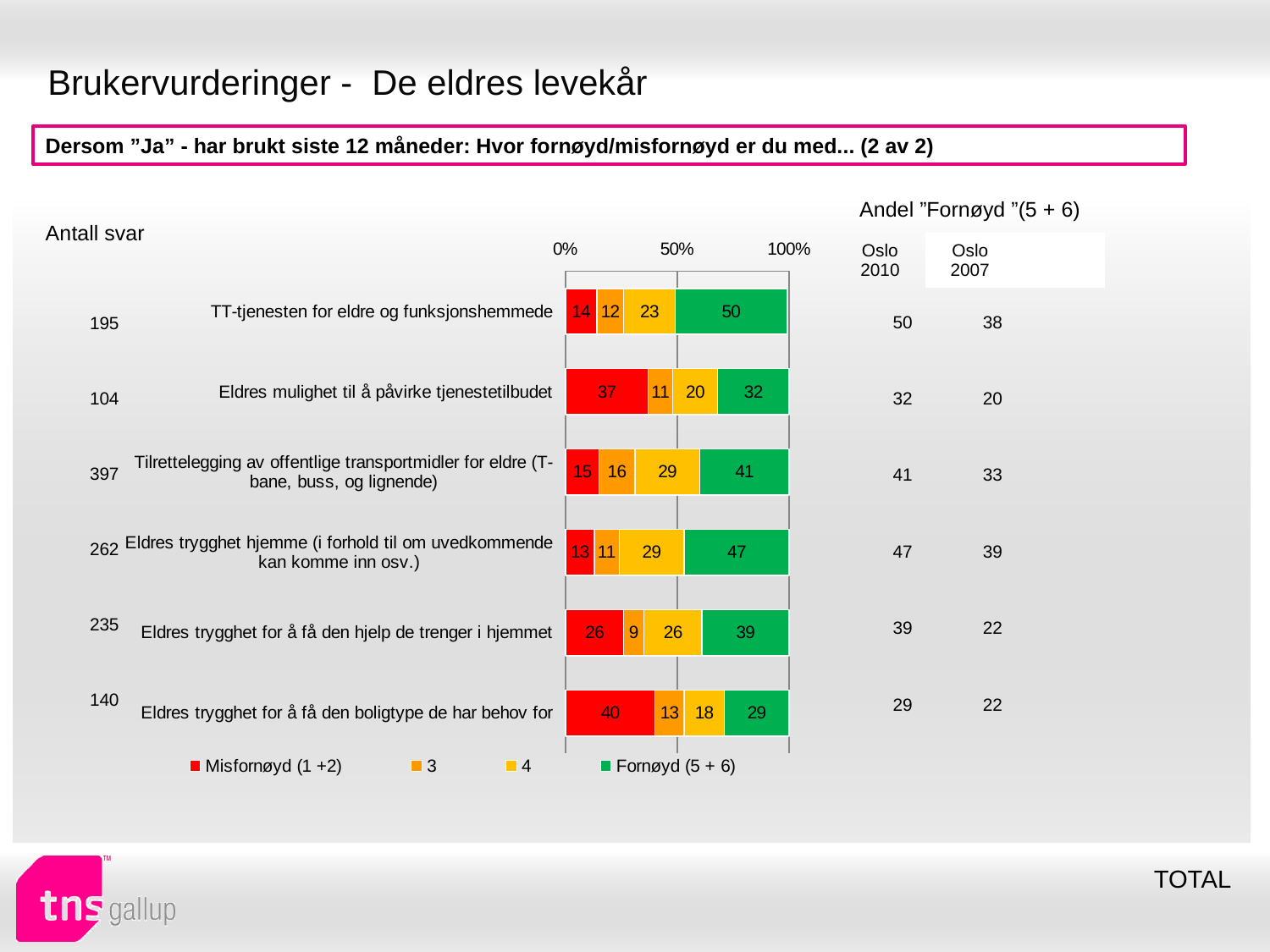

# Brukervurderinger -  De eldres levekår
Dersom ”Ja” - har brukt siste 12 måneder: Hvor fornøyd/misfornøyd er du med... (2 av 2)
| Andel ”Fornøyd ”(5 + 6) |  |  |
| --- | --- | --- |
| Oslo 2010 | Oslo 2007 |  |
| Antall svar |
| --- |

### Chart

| Category | Misfornøyd (1 +2) | 3 | 4 | Fornøyd (5 + 6) |
|---|---|---|---|---|
| TT-tjenesten for eldre og funksjonshemmede | 14.0 | 12.0 | 23.0 | 50.0 |
| Eldres mulighet til å påvirke tjenestetilbudet | 37.0 | 11.0 | 20.0 | 32.0 |
| Tilrettelegging av offentlige transportmidler for eldre (T-bane, buss, og lignende) | 15.0 | 16.0 | 29.0 | 41.0 |
| Eldres trygghet hjemme (i forhold til om uvedkommende kan komme inn osv.) | 13.0 | 11.0 | 29.0 | 47.0 |
| Eldres trygghet for å få den hjelp de trenger i hjemmet | 26.0 | 9.0 | 26.0 | 39.0 |
| Eldres trygghet for å få den boligtype de har behov for | 40.0 | 13.0 | 18.0 | 29.0 |
| 50 | 38 |
| --- | --- |
| 32 | 20 |
| 41 | 33 |
| 47 | 39 |
| 39 | 22 |
| 29 | 22 |
| 195 |
| --- |
| 104 |
| 397 |
| 262 |
| 235 |
| 140 |
TOTAL